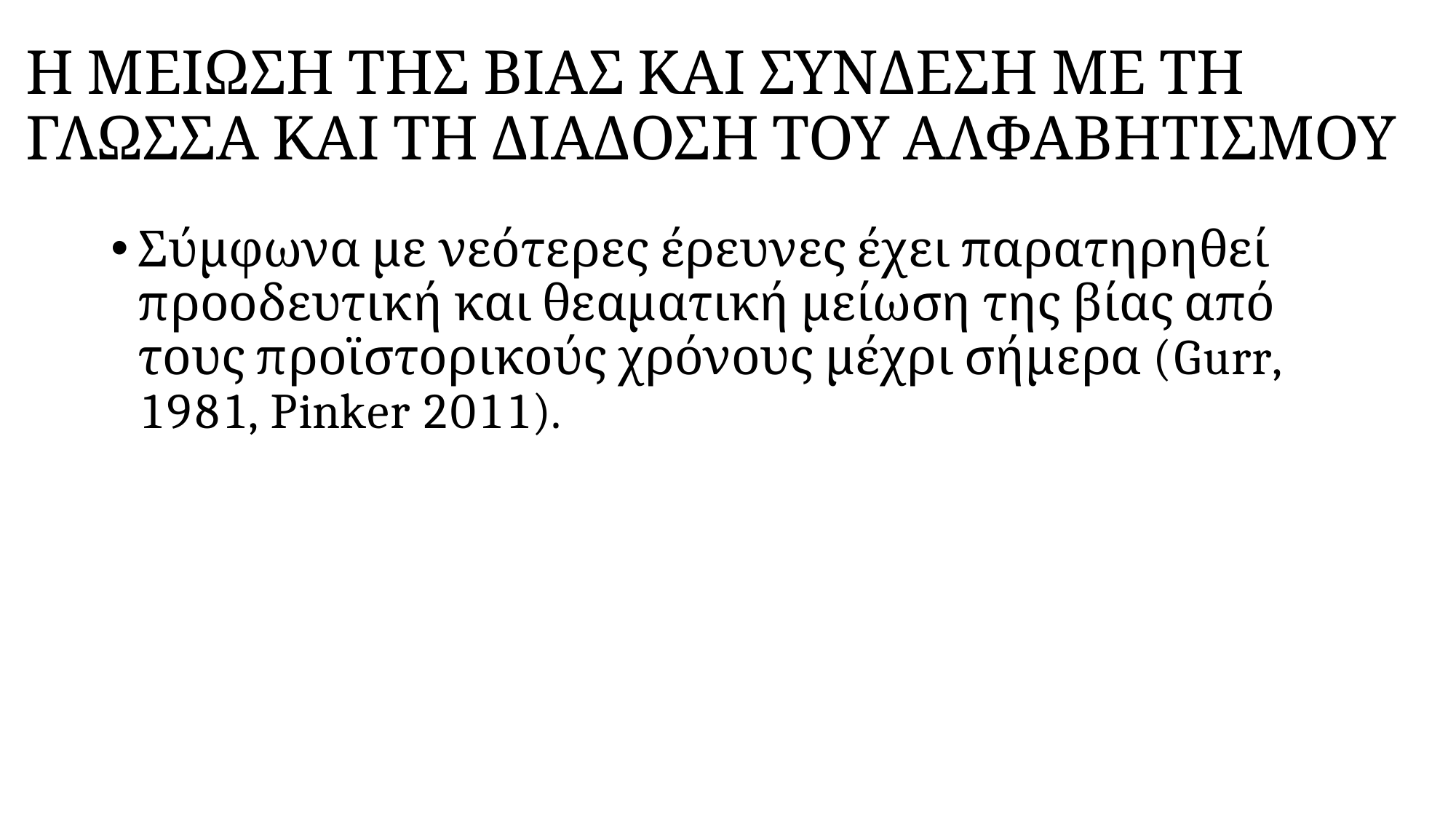

# Η ΜΕΙΩΣΗ ΤΗΣ ΒΙΑΣ ΚΑΙ ΣΥΝΔΕΣΗ ΜΕ ΤΗ ΓΛΩΣΣΑ ΚΑΙ ΤΗ ΔΙΑΔΟΣΗ ΤΟΥ ΑΛΦΑΒΗΤΙΣΜΟΥ
Σύμφωνα με νεότερες έρευνες έχει παρατηρηθεί προοδευτική και θεαματική μείωση της βίας από τους προϊστορικούς χρόνους μέχρι σήμερα (Gurr, 1981, Pinker 2011).